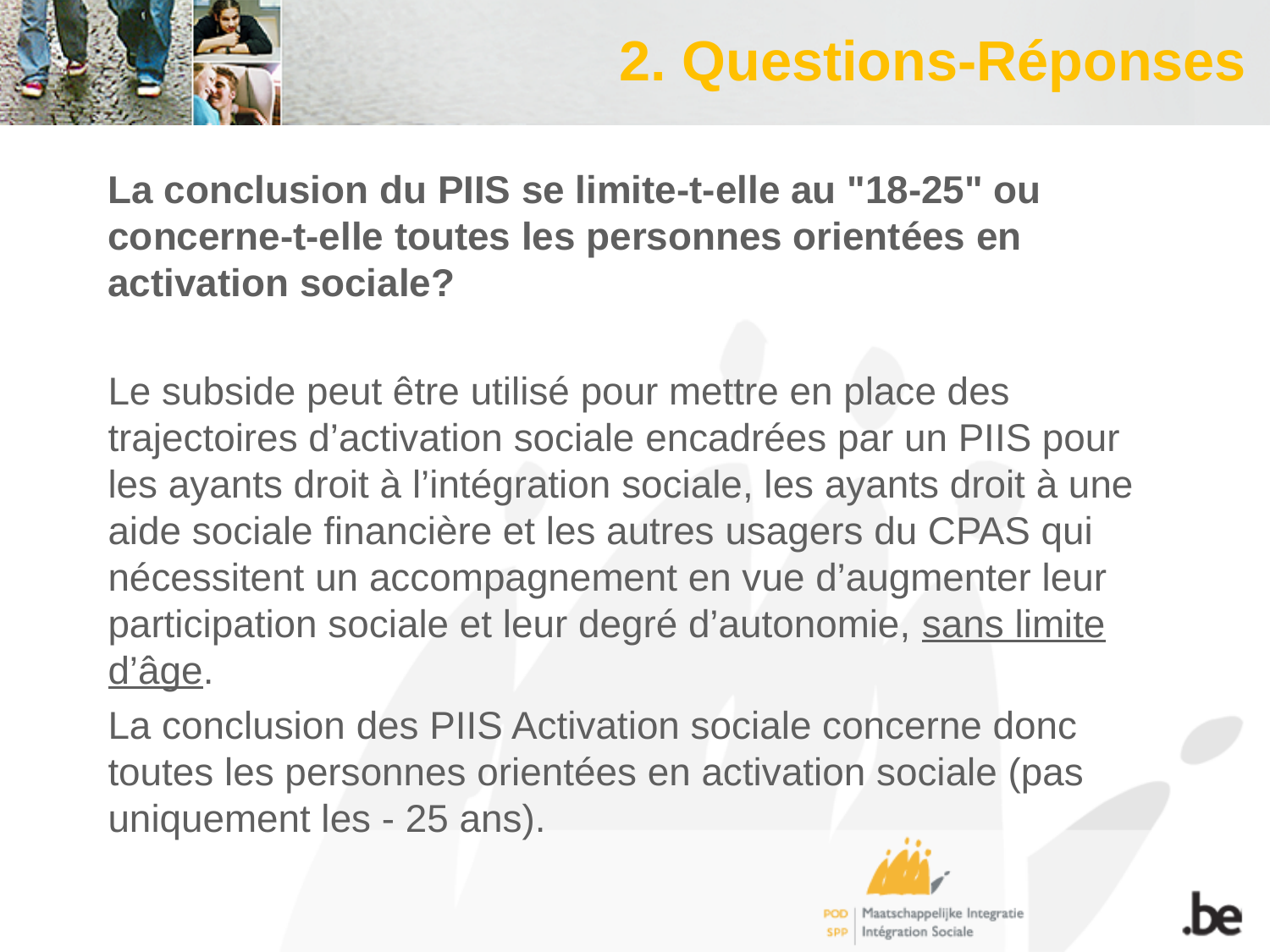

# 2. Questions-Réponses
La conclusion du PIIS se limite-t-elle au "18-25" ou concerne-t-elle toutes les personnes orientées en activation sociale?

Le subside peut être utilisé pour mettre en place des trajectoires d’activation sociale encadrées par un PIIS pour les ayants droit à l’intégration sociale, les ayants droit à une aide sociale financière et les autres usagers du CPAS qui nécessitent un accompagnement en vue d’augmenter leur participation sociale et leur degré d’autonomie, sans limite d’âge.
La conclusion des PIIS Activation sociale concerne donc toutes les personnes orientées en activation sociale (pas uniquement les - 25 ans).